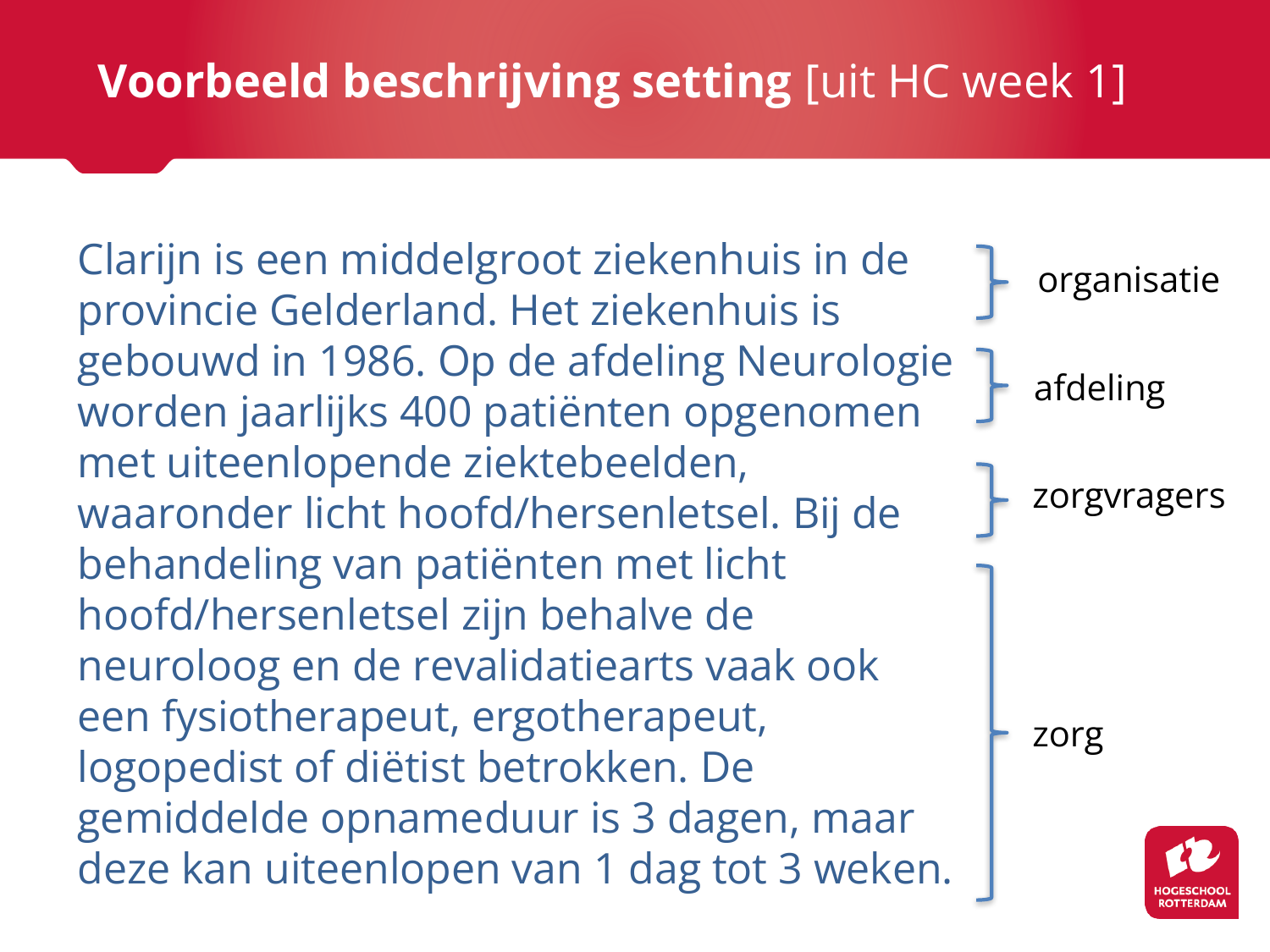

# Voorbeeld beschrijving setting [uit HC week 1]
Clarijn is een middelgroot ziekenhuis in de provincie Gelderland. Het ziekenhuis is gebouwd in 1986. Op de afdeling Neurologie worden jaarlijks 400 patiënten opgenomen met uiteenlopende ziektebeelden, waaronder licht hoofd/hersenletsel. Bij de behandeling van patiënten met licht hoofd/hersenletsel zijn behalve de neuroloog en de revalidatiearts vaak ook een fysiotherapeut, ergotherapeut, logopedist of diëtist betrokken. De gemiddelde opnameduur is 3 dagen, maar deze kan uiteenlopen van 1 dag tot 3 weken.

organisatie

afdeling

zorgvragers

zorg